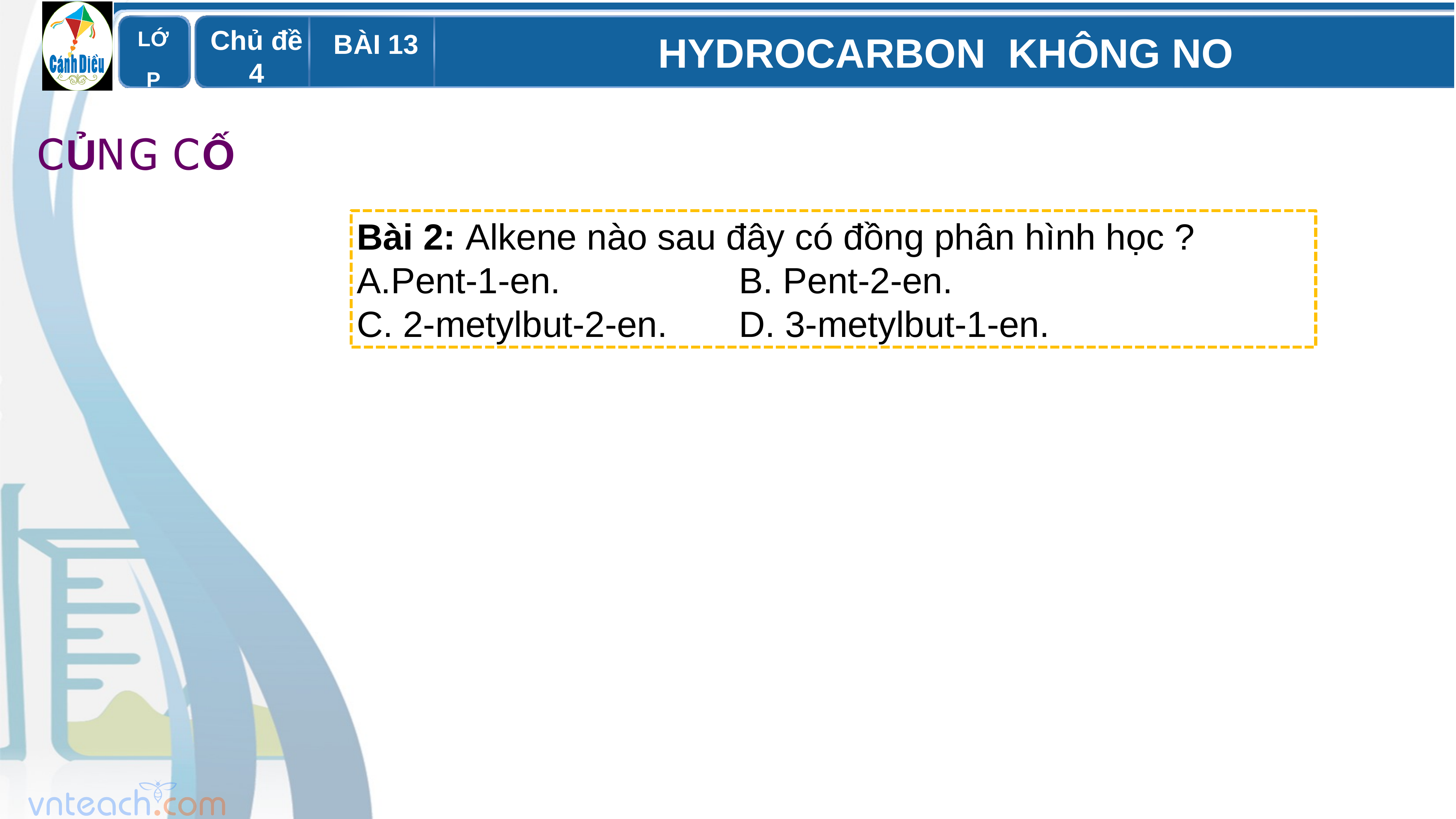

CỦNG CỐ
Bài 2: Alkene nào sau đây có đồng phân hình học ?
A.Pent-1-en.    			B. Pent-2-en.
C. 2-metylbut-2-en.    	D. 3-metylbut-1-en.